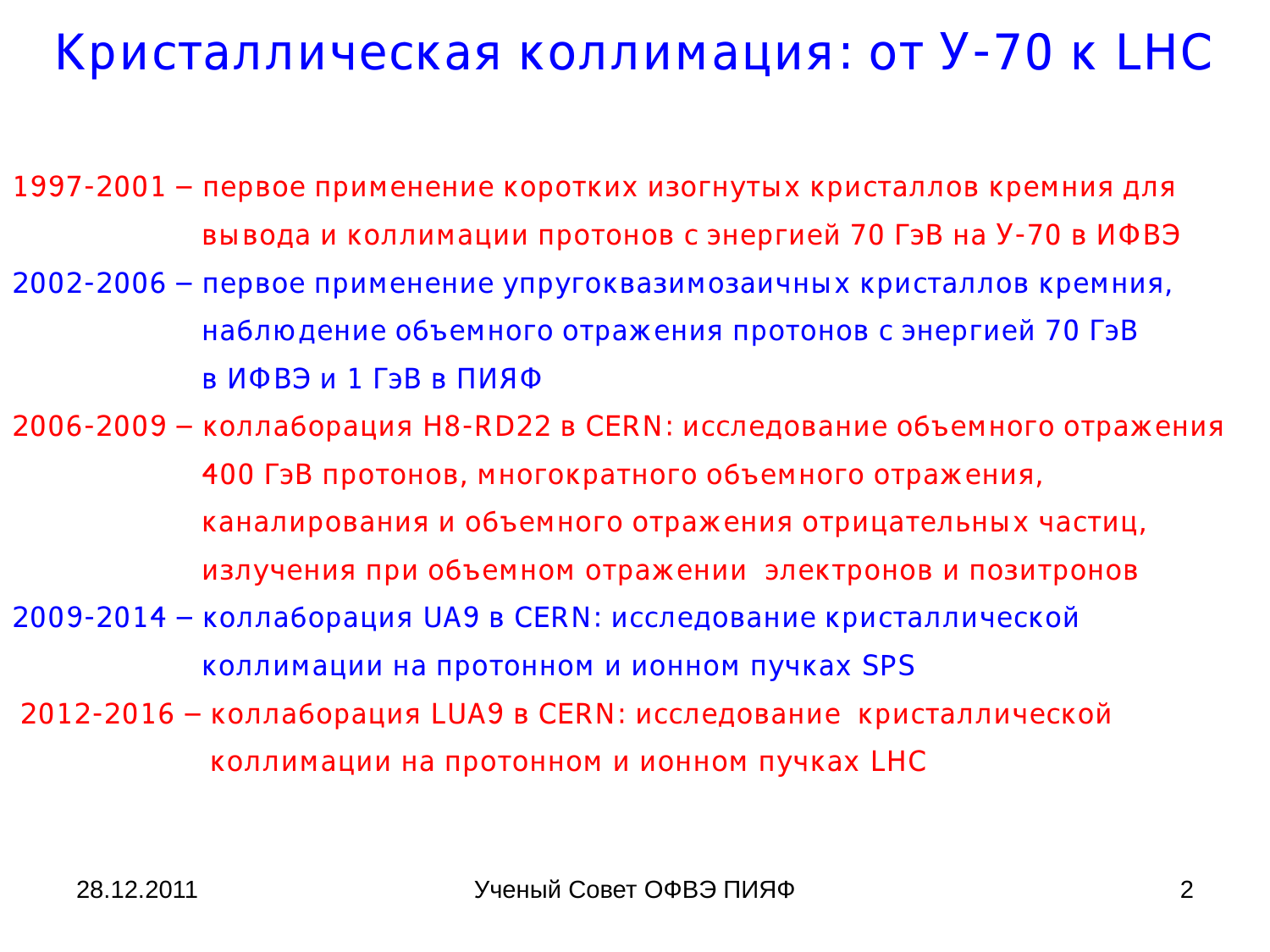

# Кристаллическая коллимация: от У-70 к LHC
1997-2001 – первое применение коротких изогнутых кристаллов кремния для
                       вывода и коллимации протонов с энергией 70 ГэВ на У-70 в ИФВЭ
2002-2006 – первое применение упругоквазимозаичных кристаллов кремния,
                       наблюдение объемного отражения протонов с энергией 70 ГэВ
                       в ИФВЭ и 1 ГэВ в ПИЯФ
2006-2009 – коллаборация H8-RD22 в CERN: исследование объемного отражения
                       400 ГэВ протонов, многократного объемного отражения,
                       каналирования и объемного отражения отрицательных частиц,
                       излучения при объемном отражении  электронов и позитронов
2009-2014 – коллаборация UA9 в CERN: исследование кристаллической
                       коллимации на протонном и ионном пучках SPS
 2012-2016 – коллаборация LUA9 в CERN: исследование  кристаллической
                        коллимации на протонном и ионном пучках LHC
28.12.2011
Ученый Совет ОФВЭ ПИЯФ
2